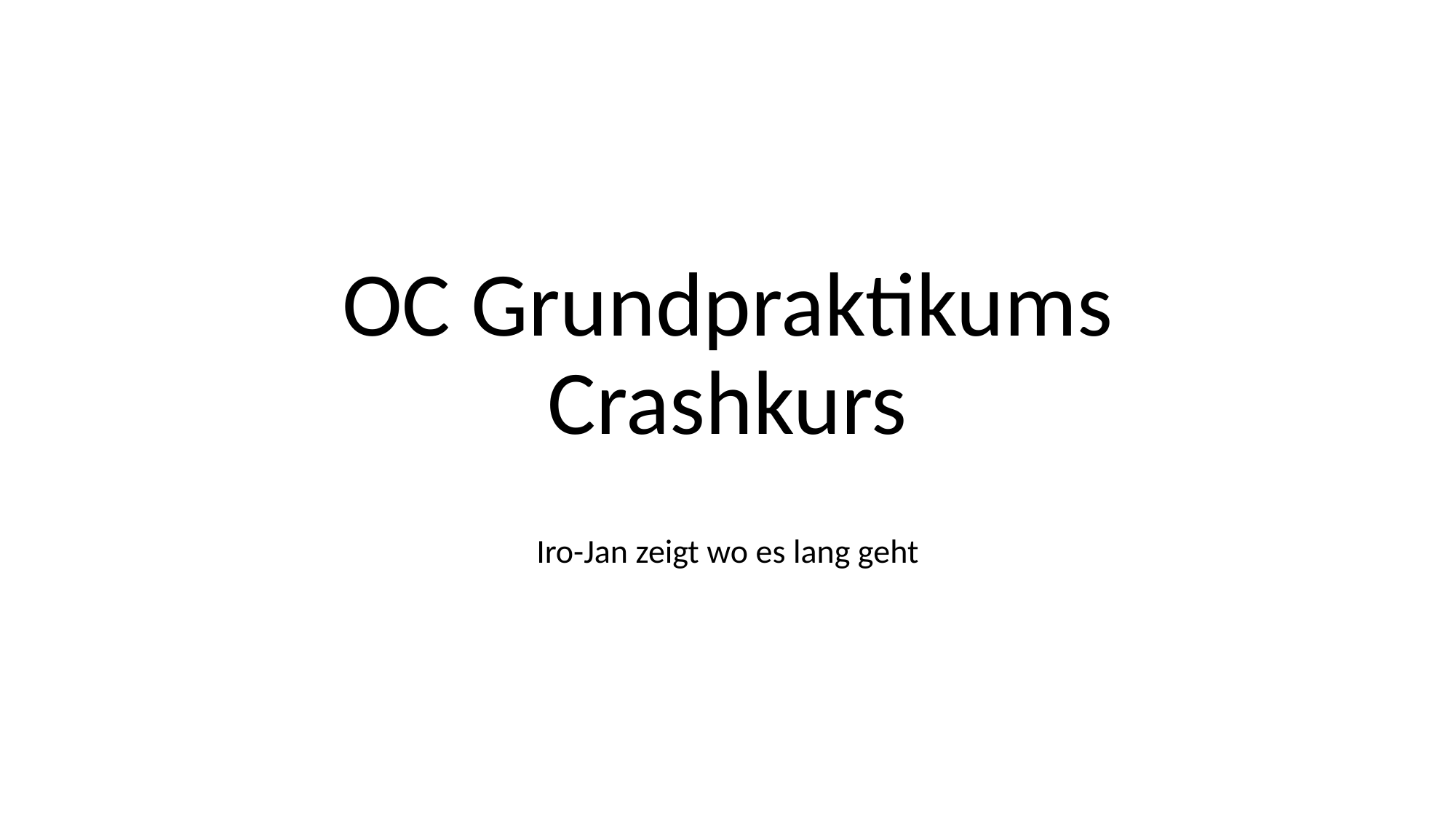

# OC Grundpraktikums Crashkurs
Iro-Jan zeigt wo es lang geht